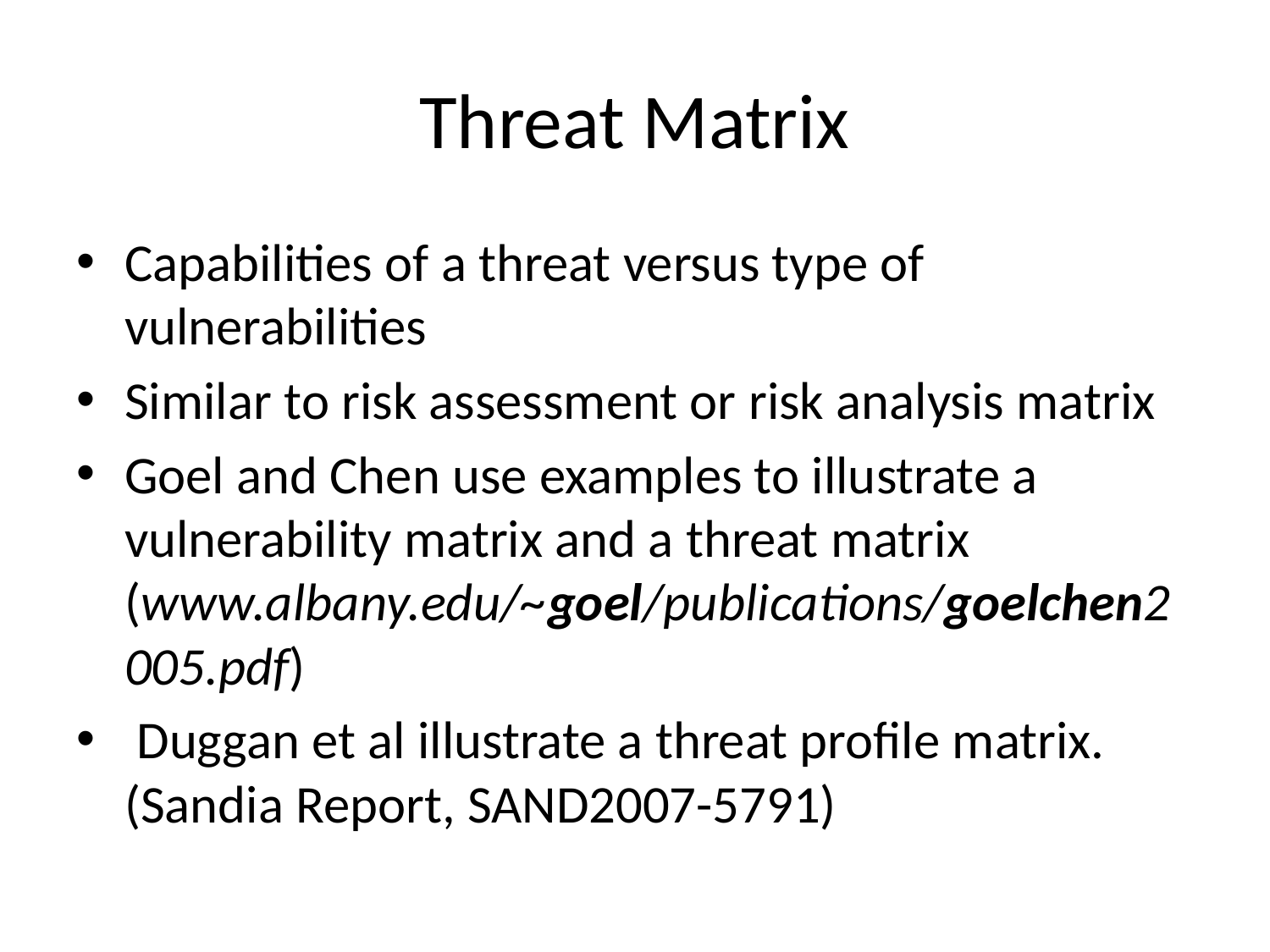

# Threat Matrix
Capabilities of a threat versus type of vulnerabilities
Similar to risk assessment or risk analysis matrix
Goel and Chen use examples to illustrate a vulnerability matrix and a threat matrix (www.albany.edu/~goel/publications/goelchen2005.pdf‎)
 Duggan et al illustrate a threat profile matrix. (Sandia Report, SAND2007-5791)